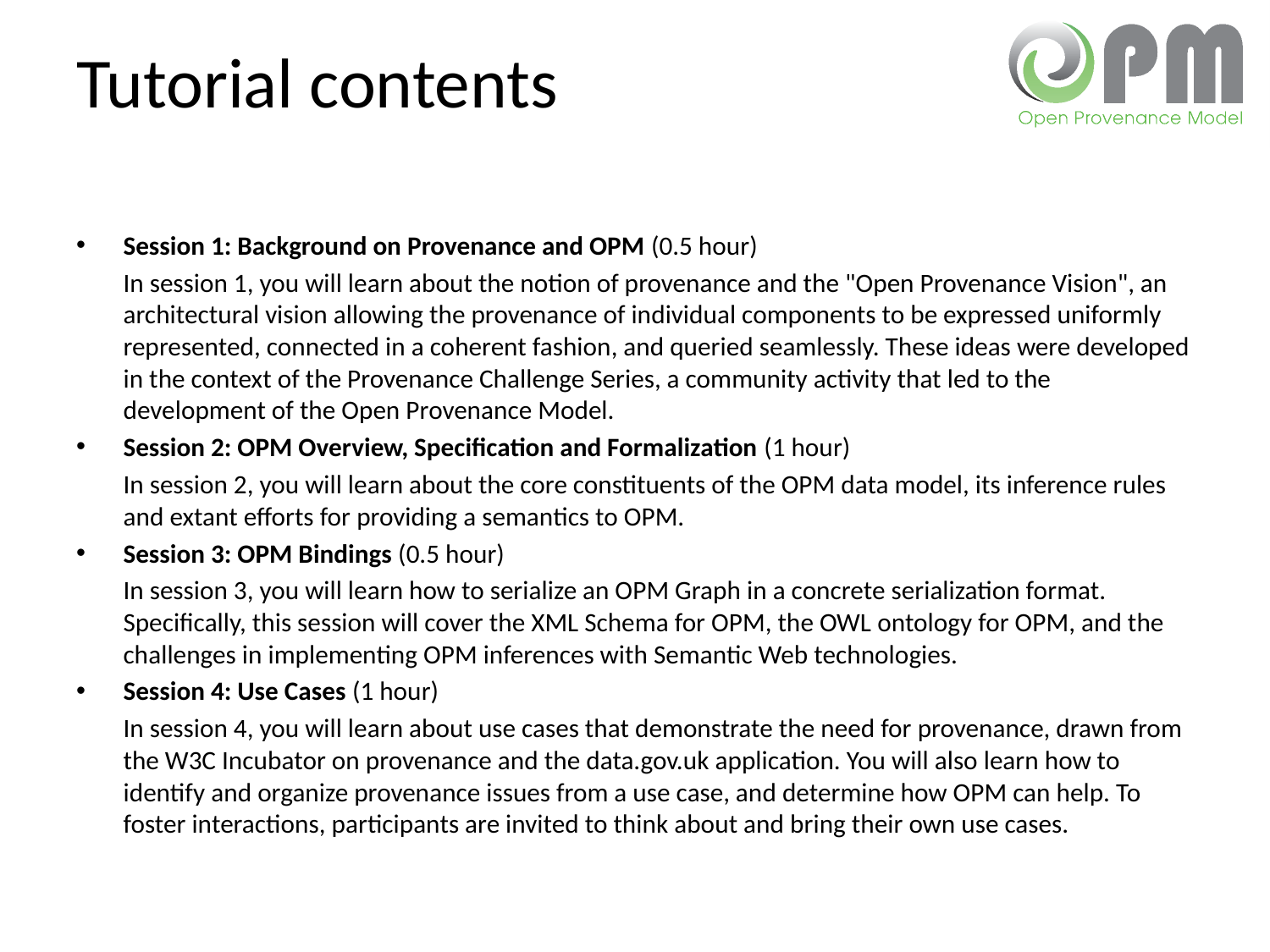

# Tutorial contents
Session 1: Background on Provenance and OPM (0.5 hour)
	In session 1, you will learn about the notion of provenance and the "Open Provenance Vision", an architectural vision allowing the provenance of individual components to be expressed uniformly represented, connected in a coherent fashion, and queried seamlessly. These ideas were developed in the context of the Provenance Challenge Series, a community activity that led to the development of the Open Provenance Model.
Session 2: OPM Overview, Specification and Formalization (1 hour)
	In session 2, you will learn about the core constituents of the OPM data model, its inference rules and extant efforts for providing a semantics to OPM.
Session 3: OPM Bindings (0.5 hour)
	In session 3, you will learn how to serialize an OPM Graph in a concrete serialization format. Specifically, this session will cover the XML Schema for OPM, the OWL ontology for OPM, and the challenges in implementing OPM inferences with Semantic Web technologies.
Session 4: Use Cases (1 hour)
	In session 4, you will learn about use cases that demonstrate the need for provenance, drawn from the W3C Incubator on provenance and the data.gov.uk application. You will also learn how to identify and organize provenance issues from a use case, and determine how OPM can help. To foster interactions, participants are invited to think about and bring their own use cases.